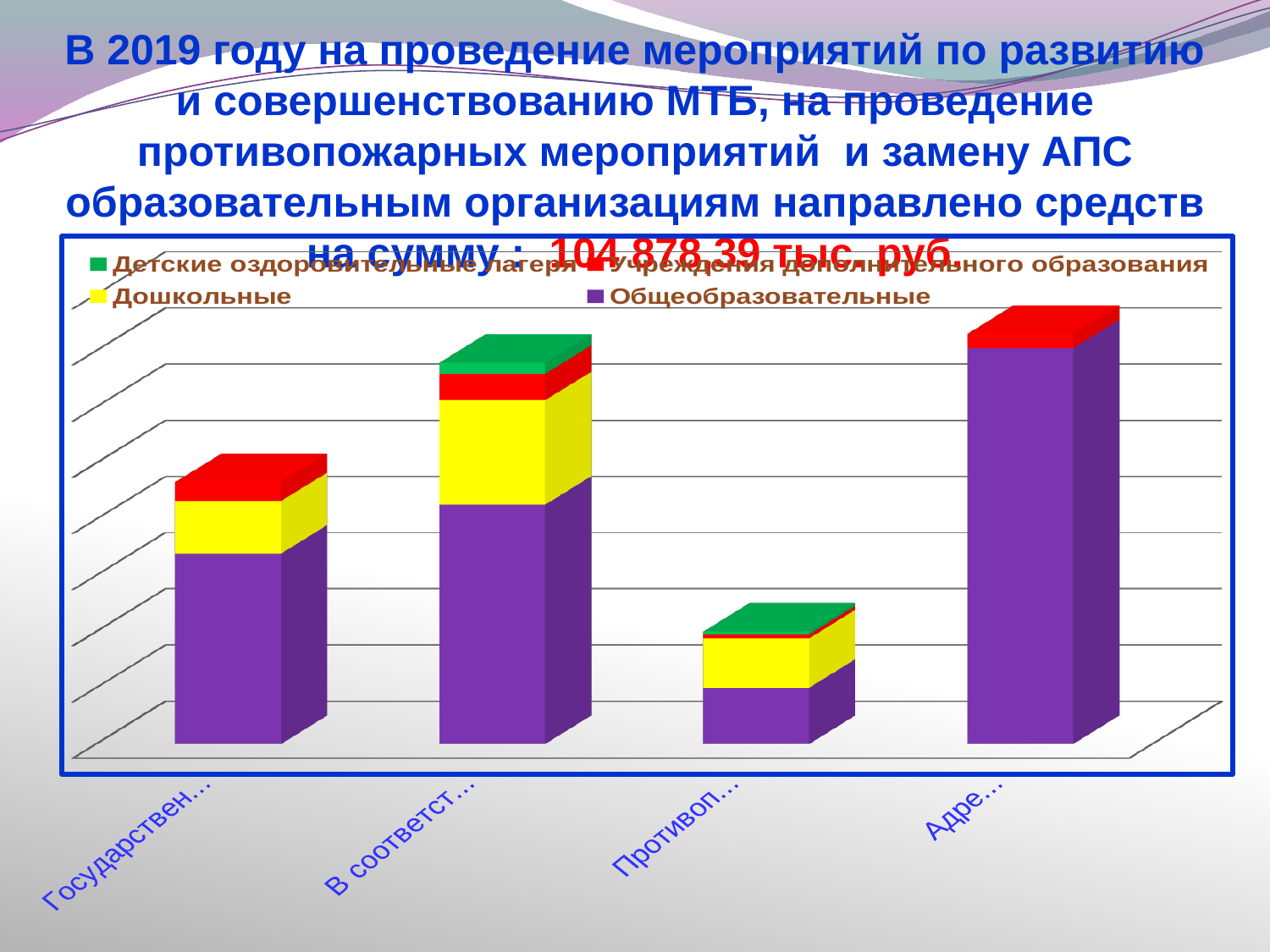

В 2019 году на проведение мероприятий по развитию и совершенствованию МТБ, на проведение противопожарных мероприятий  и замену АПС образовательным организациям направлено средств на сумму :  104 878,39 тыс. руб.

[unsupported chart]